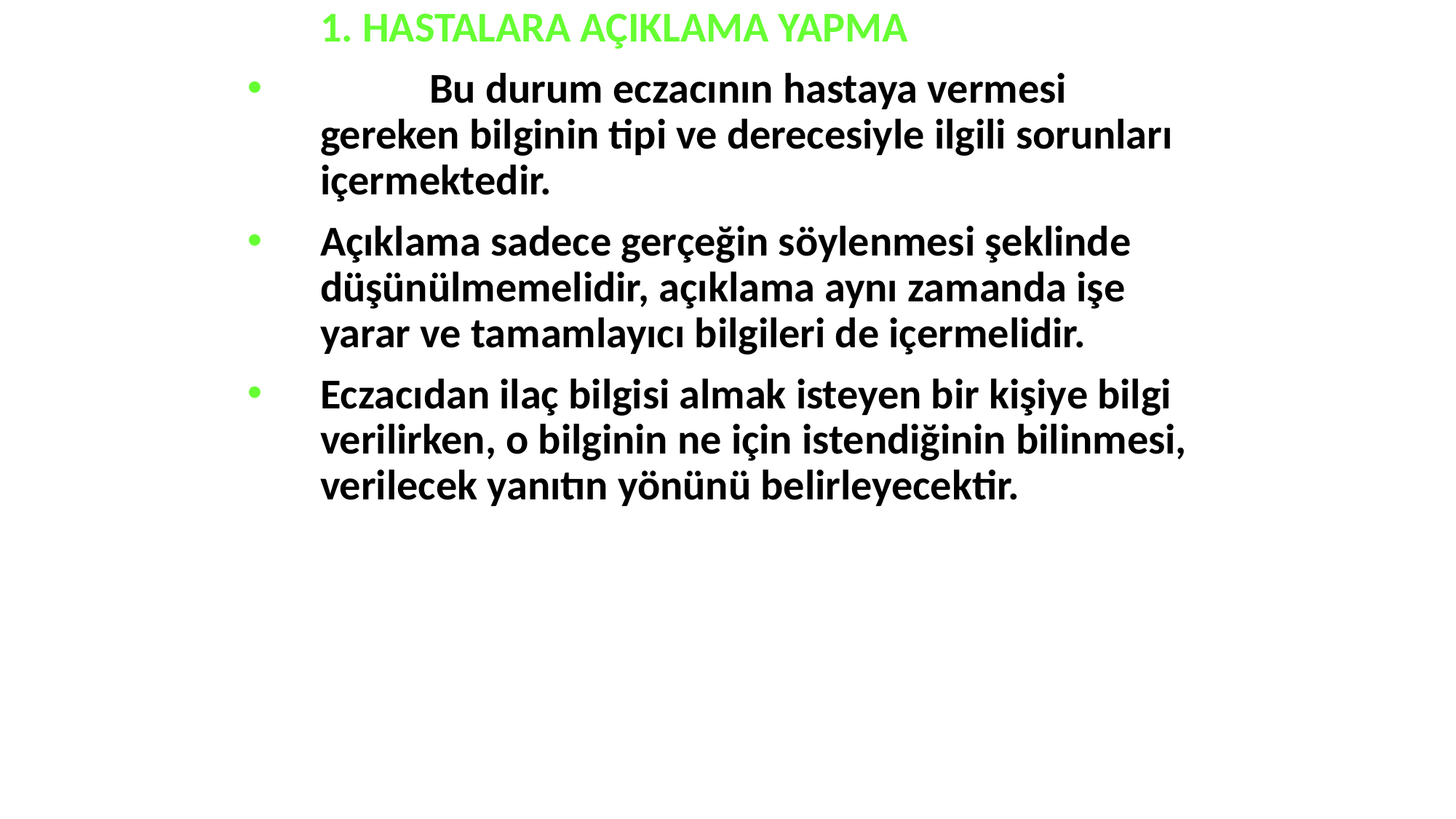

1. HASTALARA AÇIKLAMA YAPMA
	Bu durum eczacının hastaya vermesi gereken bilginin tipi ve derecesiyle ilgili sorunları içermektedir.
Açıklama sadece gerçeğin söylenmesi şeklinde düşünülmemelidir, açıklama aynı zamanda işe yarar ve tamamlayıcı bilgileri de içermelidir.
Eczacıdan ilaç bilgisi almak isteyen bir kişiye bilgi verilirken, o bilginin ne için istendiğinin bilinmesi, verilecek yanıtın yönünü belirleyecektir.